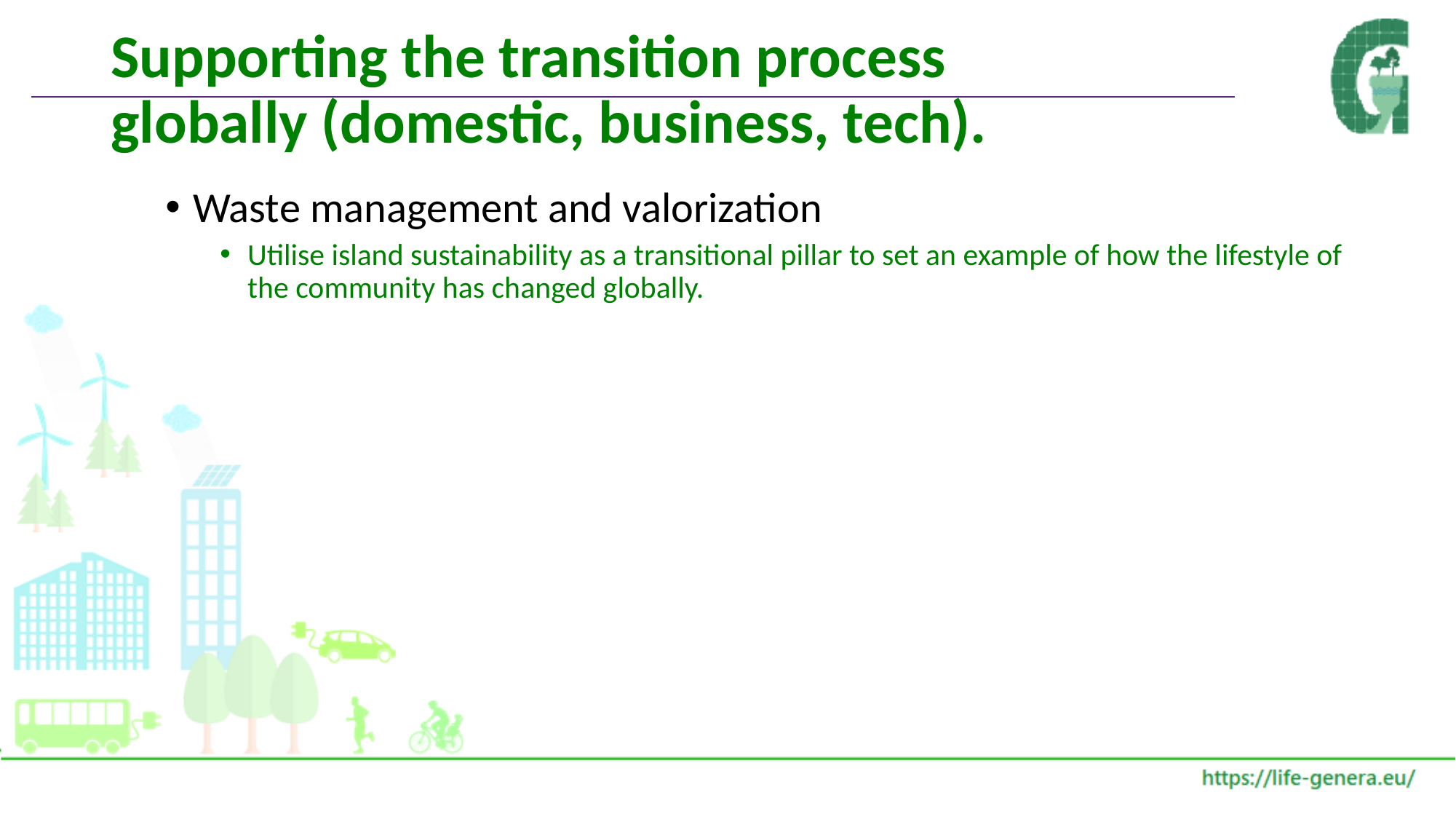

# Supporting the transition process globally (domestic, business, tech).
Waste management and valorization
Utilise island sustainability as a transitional pillar to set an example of how the lifestyle of the community has changed globally.